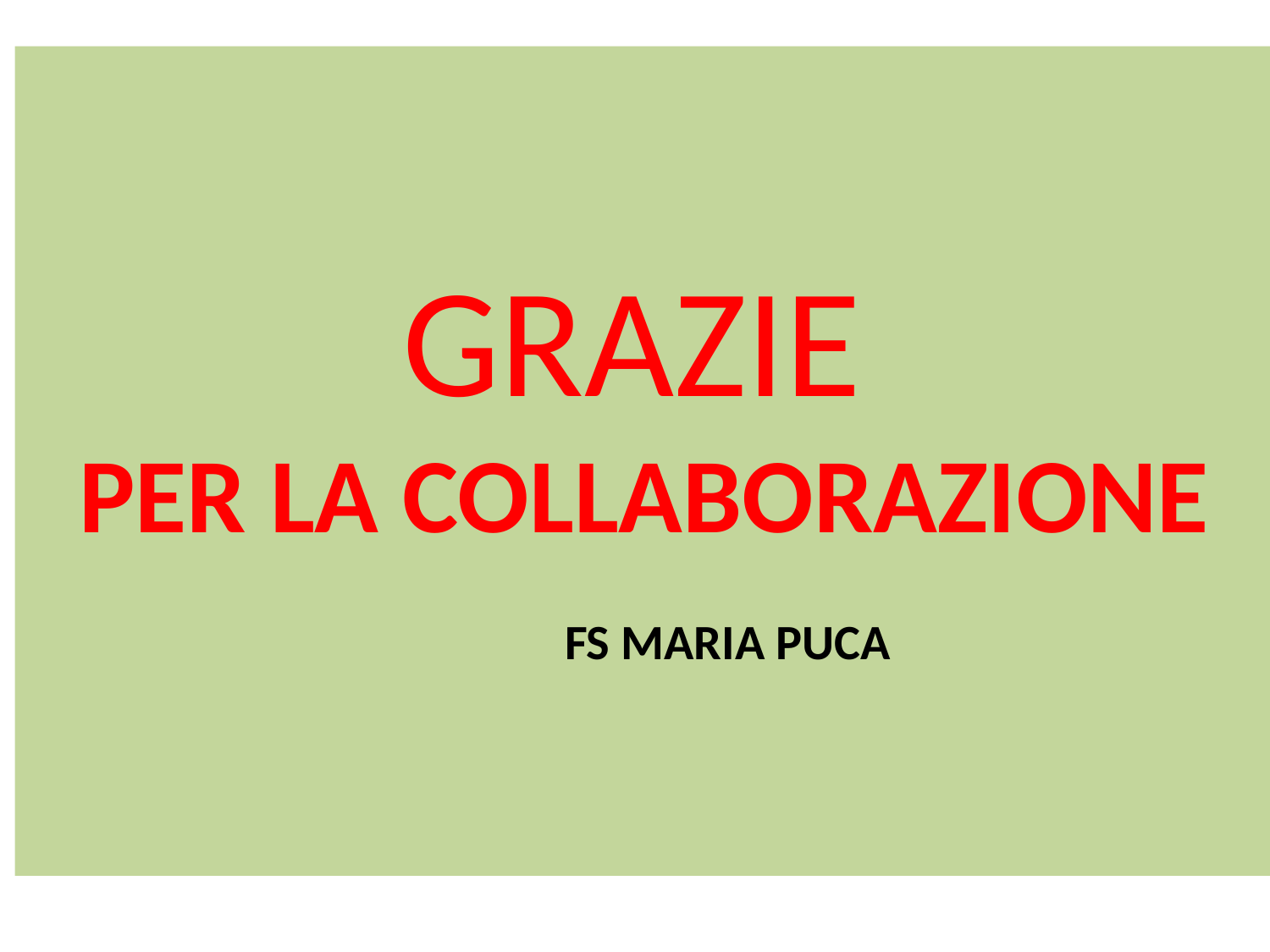

# GRAZIE PER LA COLLABORAZIONE FS MARIA PUCA